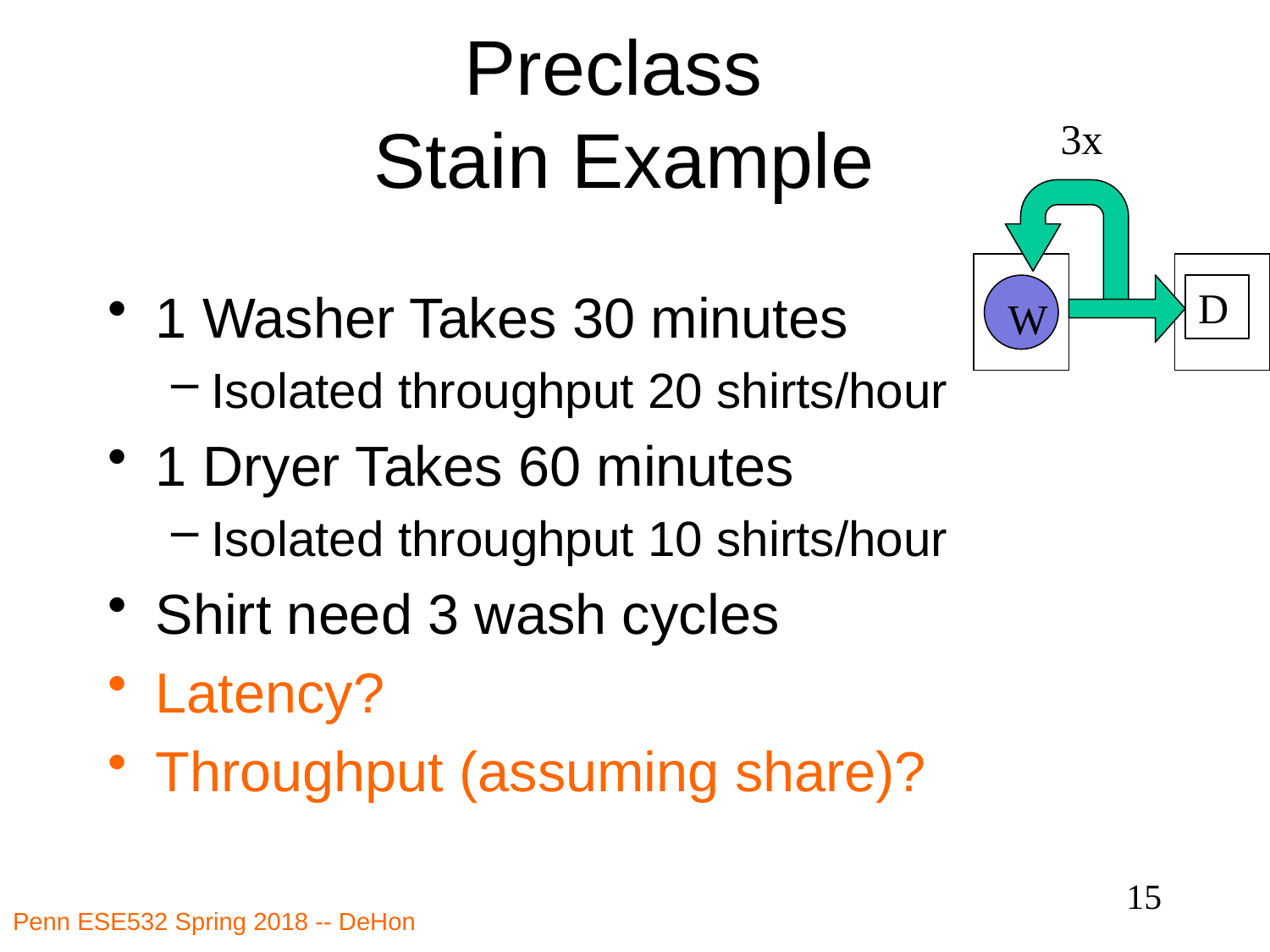

# Preclass Stain Example
3x

D

1 Washer Takes 30 minutes
Isolated throughput 20 shirts/hour
1 Dryer Takes 60 minutes
Isolated throughput 10 shirts/hour
Shirt need 3 wash cycles
Latency?
Throughput (assuming share)?

W
15
Penn ESE532 Spring 2018 -- DeHon